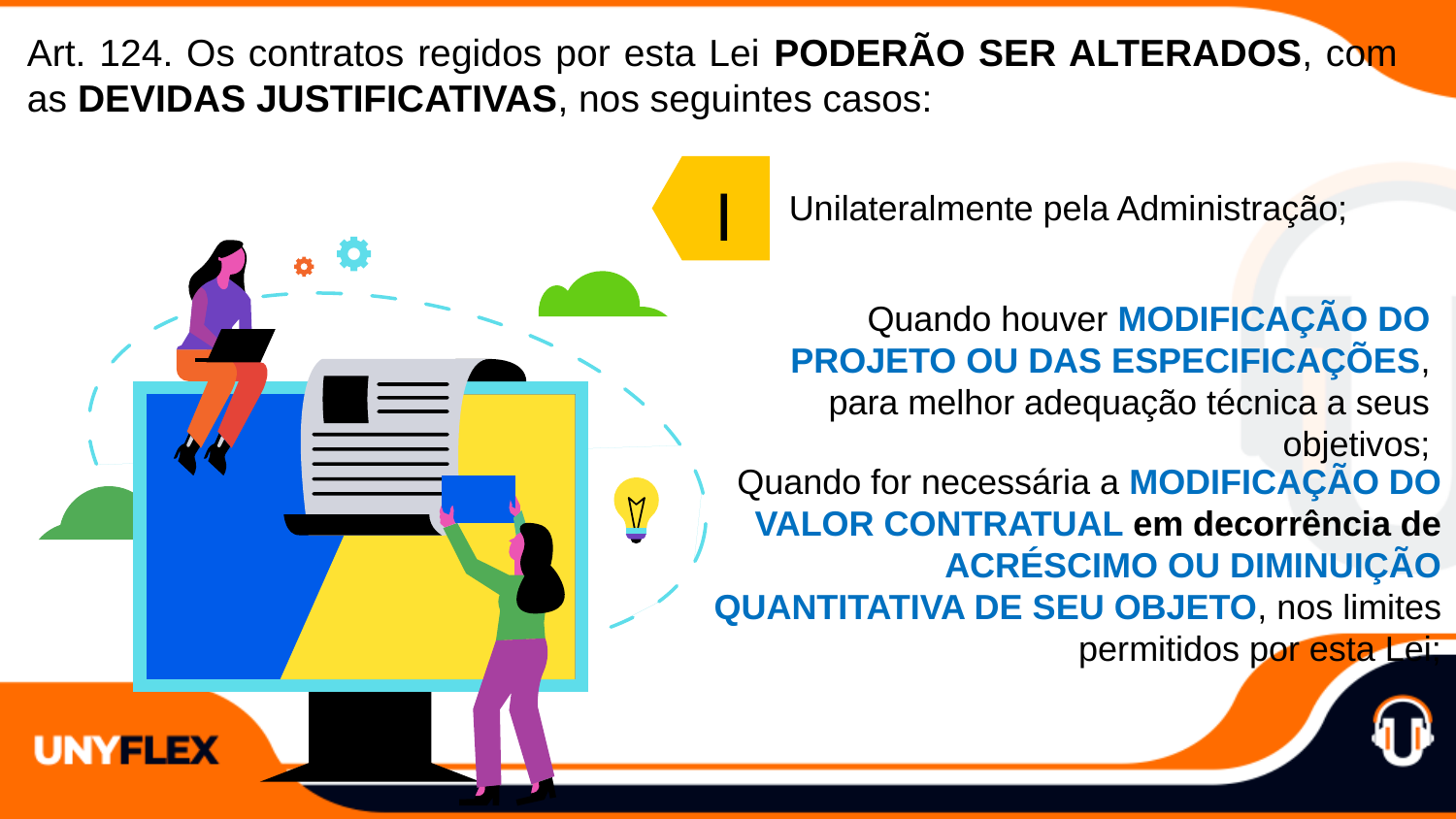

Art. 124. Os contratos regidos por esta Lei PODERÃO SER ALTERADOS, com as DEVIDAS JUSTIFICATIVAS, nos seguintes casos:

I
Unilateralmente pela Administração;

Quando houver MODIFICAÇÃO DO PROJETO OU DAS ESPECIFICAÇÕES, para melhor adequação técnica a seus objetivos;
Quando for necessária a MODIFICAÇÃO DO VALOR CONTRATUAL em decorrência de ACRÉSCIMO OU DIMINUIÇÃO QUANTITATIVA DE SEU OBJETO, nos limites permitidos por esta Lei;